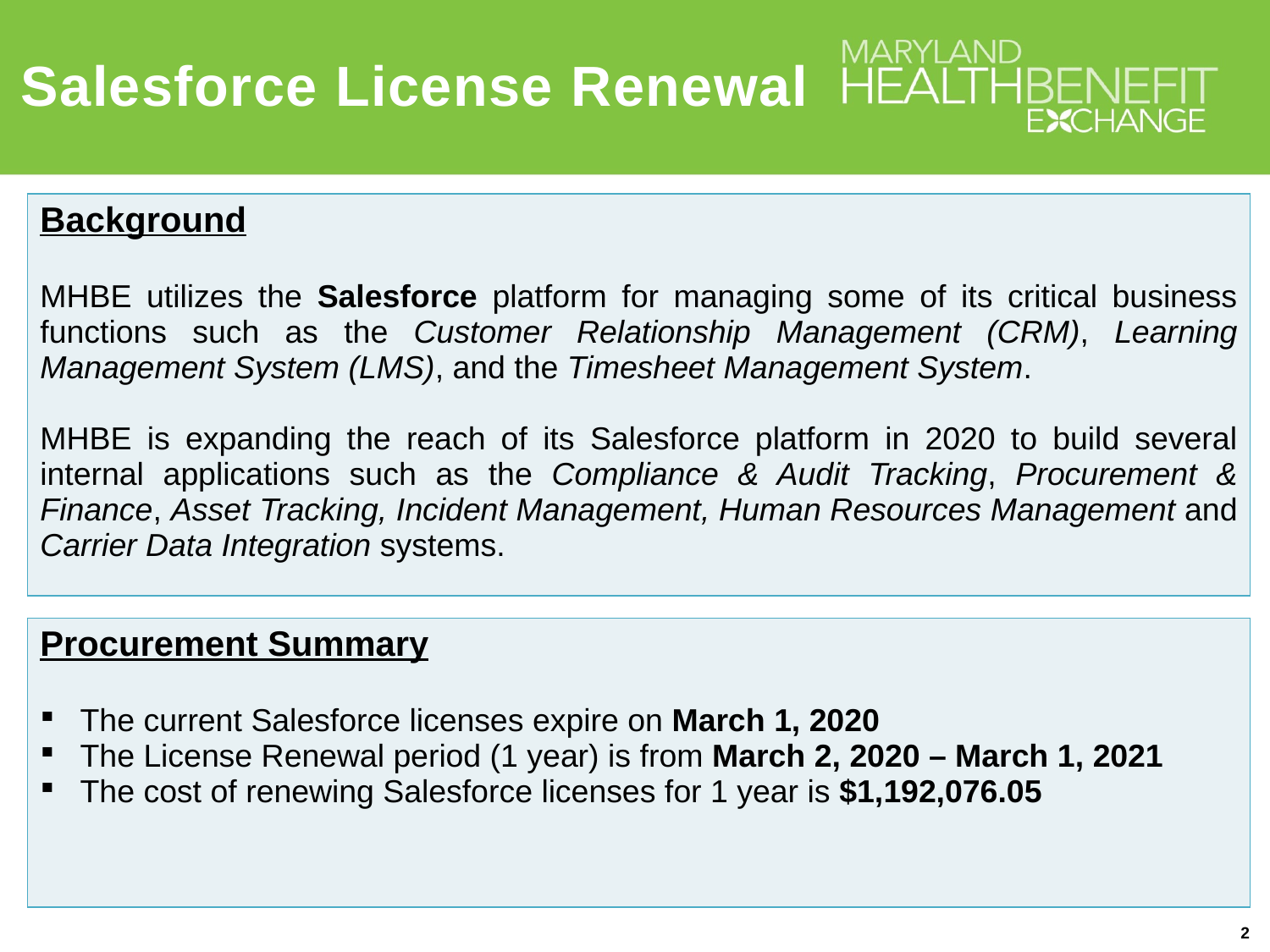

Salesforce License Renewal
| Background MHBE utilizes the Salesforce platform for managing some of its critical business functions such as the Customer Relationship Management (CRM), Learning Management System (LMS), and the Timesheet Management System. MHBE is expanding the reach of its Salesforce platform in 2020 to build several internal applications such as the Compliance & Audit Tracking, Procurement & Finance, Asset Tracking, Incident Management, Human Resources Management and Carrier Data Integration systems. |
| --- |
| Procurement Summary The current Salesforce licenses expire on March 1, 2020 The License Renewal period (1 year) is from March 2, 2020 – March 1, 2021 The cost of renewing Salesforce licenses for 1 year is $1,192,076.05 |
| --- |
2